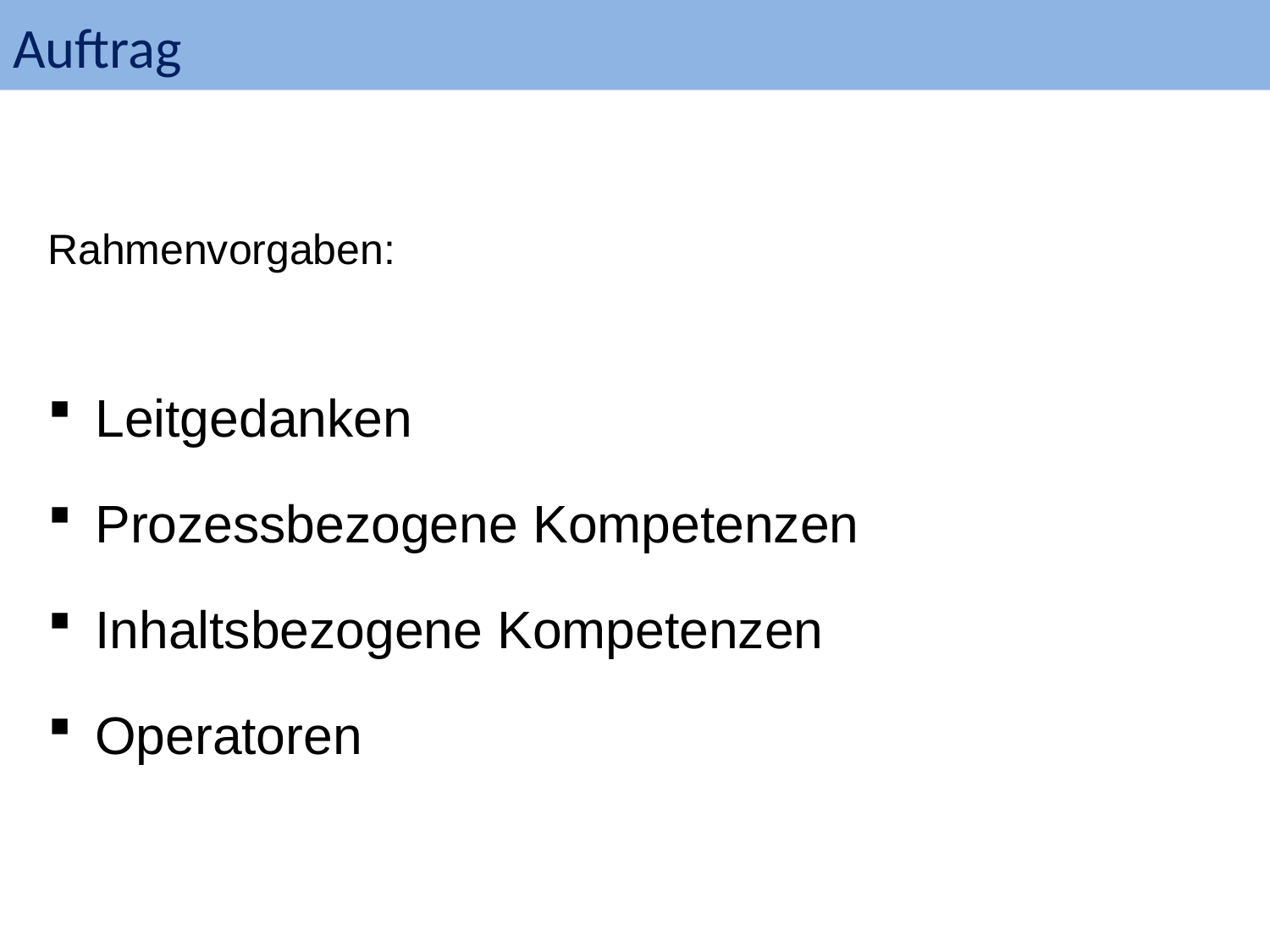

Auftrag
Rahmenvorgaben:

Leitgedanken
Prozessbezogene Kompetenzen
Inhaltsbezogene Kompetenzen
Operatoren